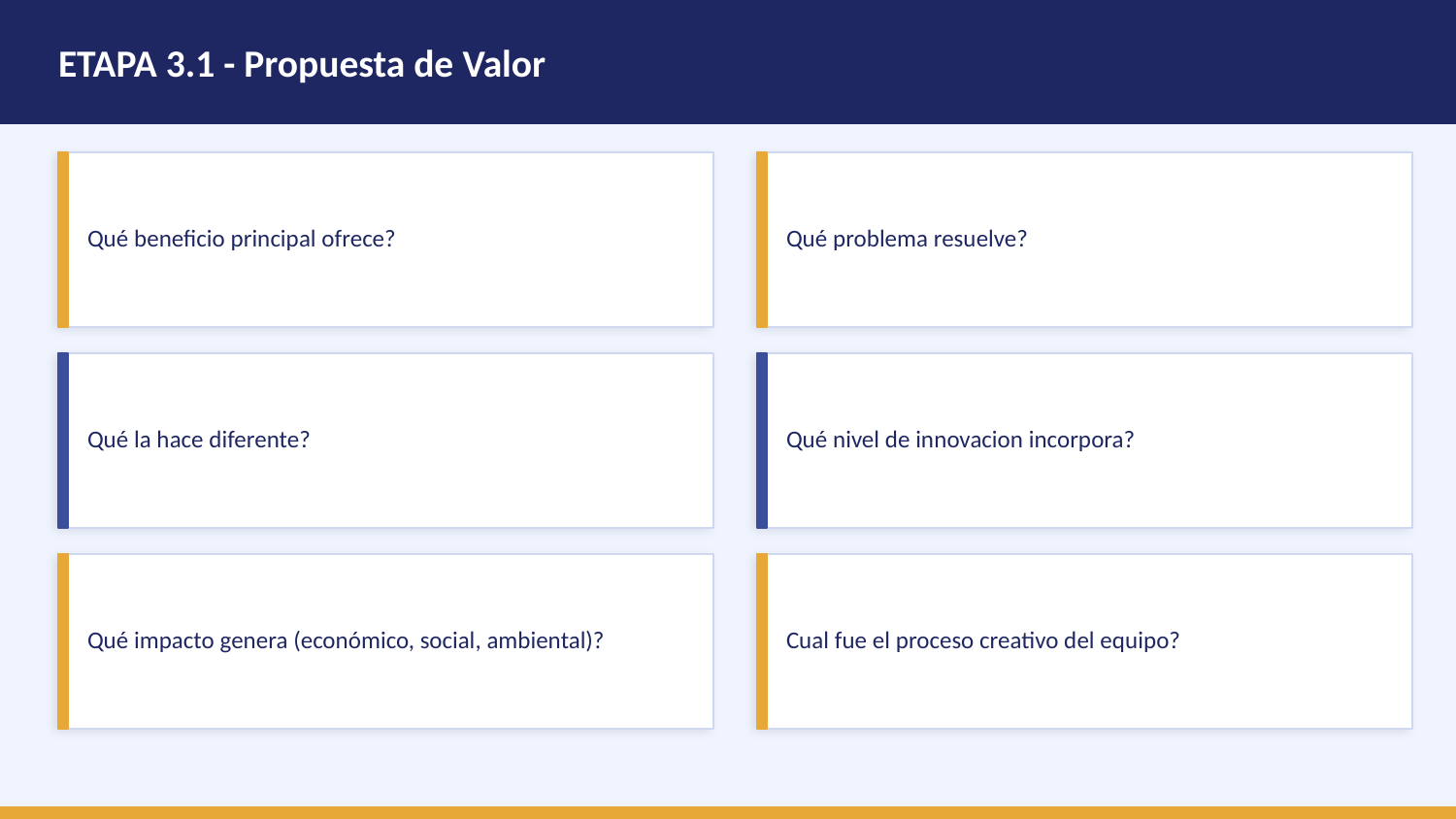

ETAPA 3.1 - Propuesta de Valor

Qué beneficio principal ofrece?
Qué problema resuelve?

Qué la hace diferente?
Qué nivel de innovacion incorpora?

Qué impacto genera (económico, social, ambiental)?
Cual fue el proceso creativo del equipo?